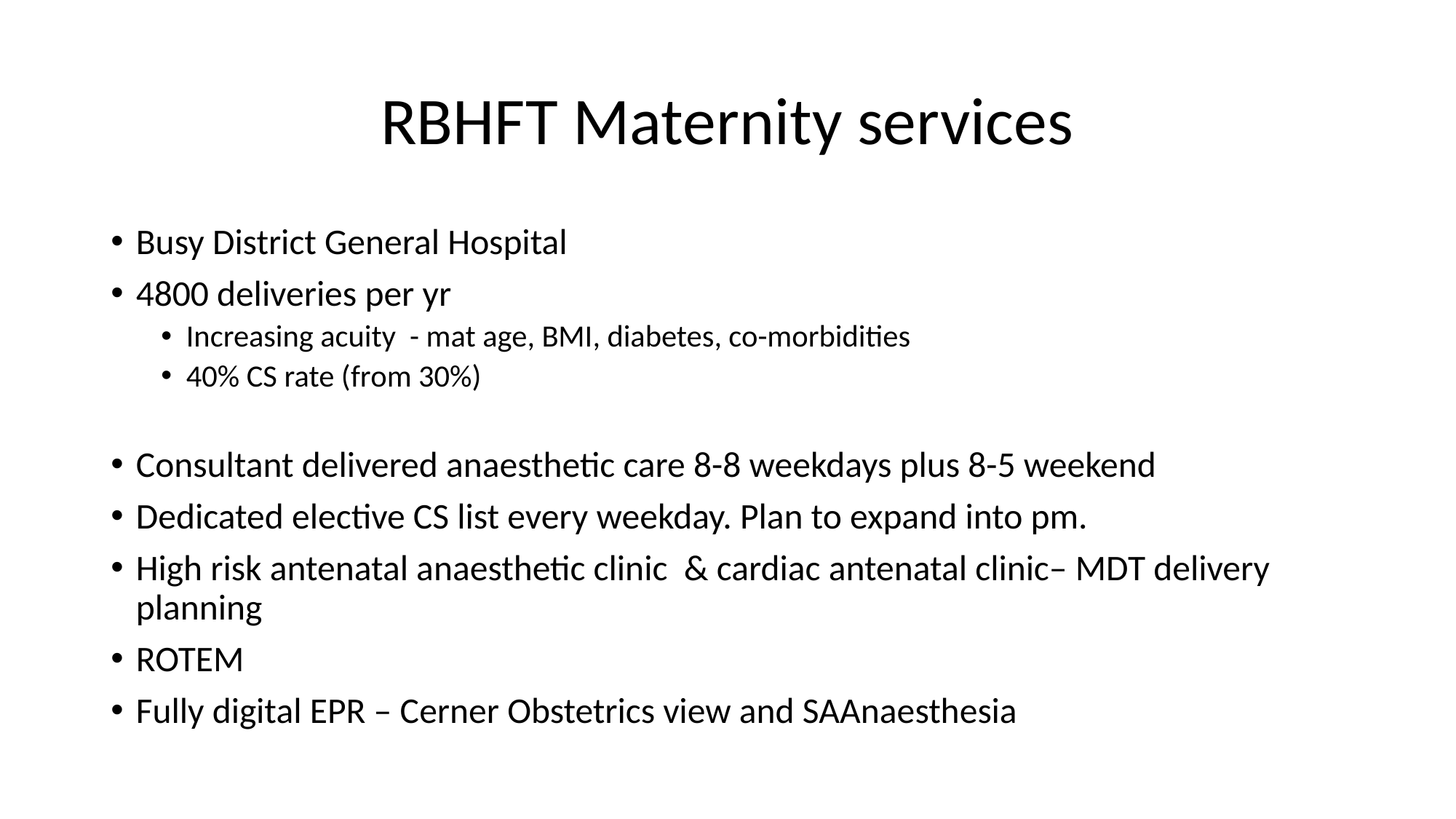

# RBHFT Maternity services
Busy District General Hospital
4800 deliveries per yr
Increasing acuity  - mat age, BMI, diabetes, co-morbidities
40% CS rate (from 30%)

Consultant delivered anaesthetic care 8-8 weekdays plus 8-5 weekend
Dedicated elective CS list every weekday. Plan to expand into pm.
High risk antenatal anaesthetic clinic  & cardiac antenatal clinic– MDT delivery planning
ROTEM
Fully digital EPR – Cerner Obstetrics view and SAAnaesthesia